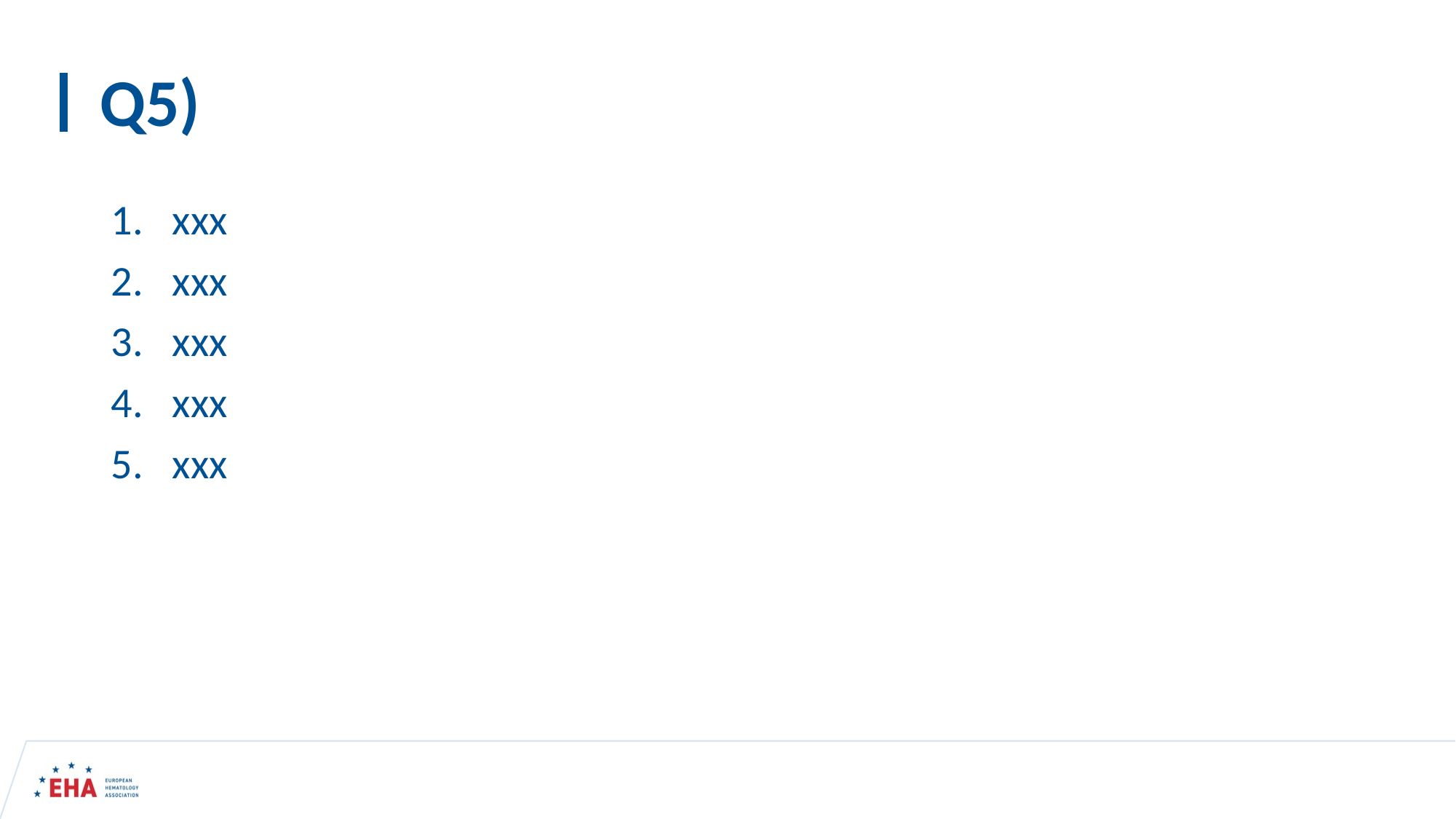

# Q5)
xxx
xxx
xxx
xxx
xxx